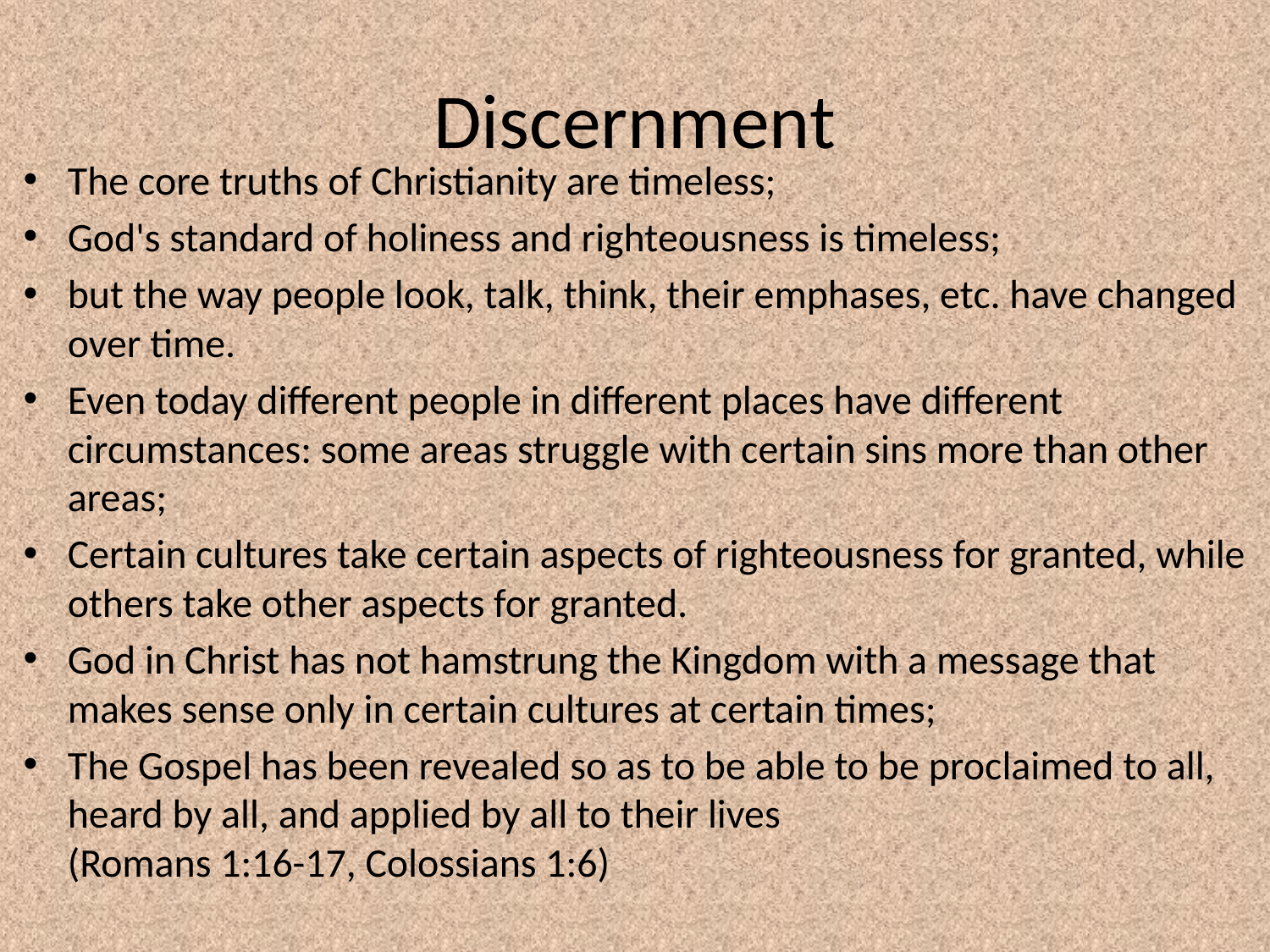

# Discernment
The core truths of Christianity are timeless;
God's standard of holiness and righteousness is timeless;
but the way people look, talk, think, their emphases, etc. have changed over time.
Even today different people in different places have different circumstances: some areas struggle with certain sins more than other areas;
Certain cultures take certain aspects of righteousness for granted, while others take other aspects for granted.
God in Christ has not hamstrung the Kingdom with a message that makes sense only in certain cultures at certain times;
The Gospel has been revealed so as to be able to be proclaimed to all, heard by all, and applied by all to their lives
(Romans 1:16-17, Colossians 1:6)